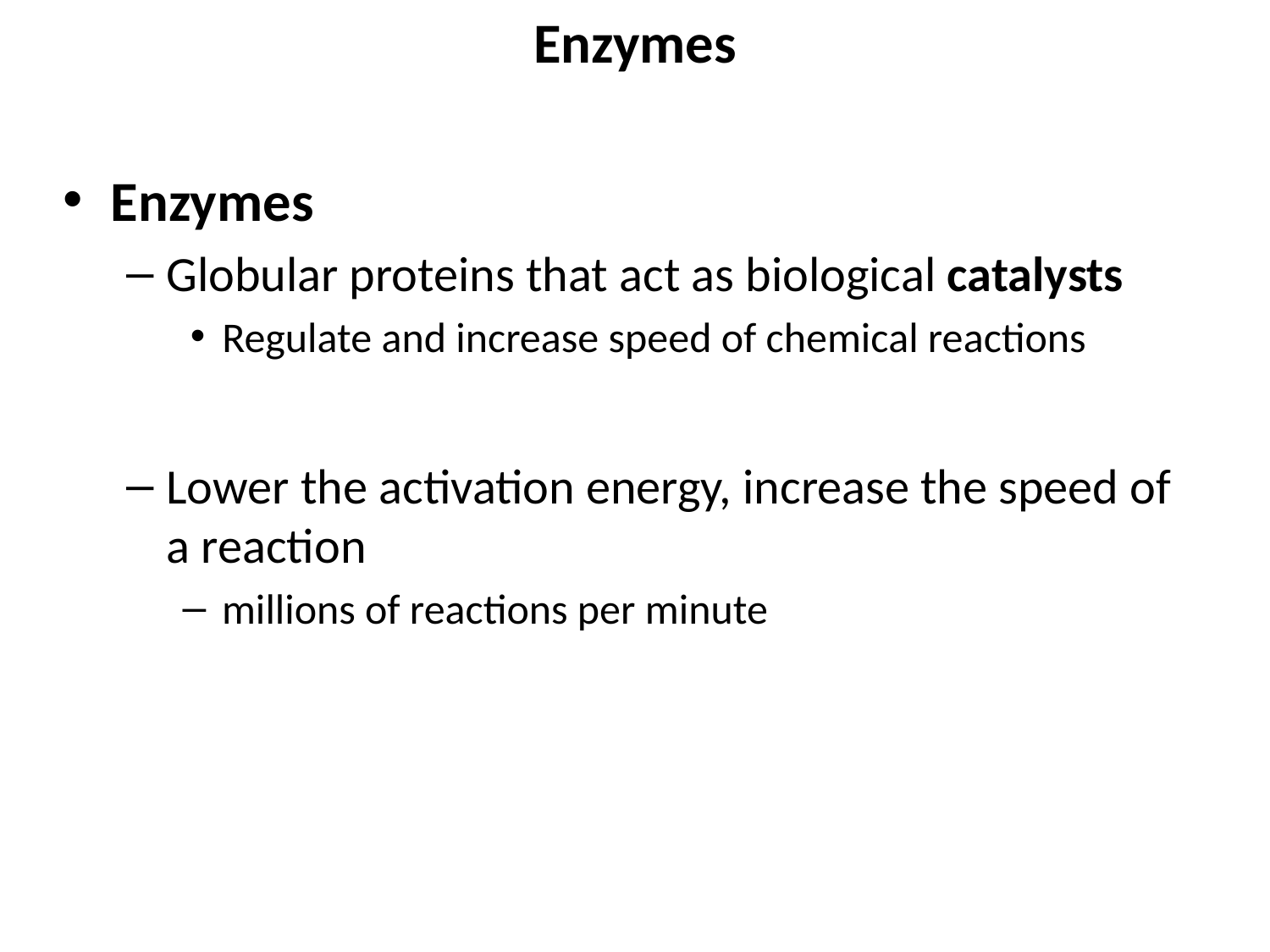

# Enzymes
Enzymes
Globular proteins that act as biological catalysts
Regulate and increase speed of chemical reactions

Lower the activation energy, increase the speed of a reaction
millions of reactions per minute